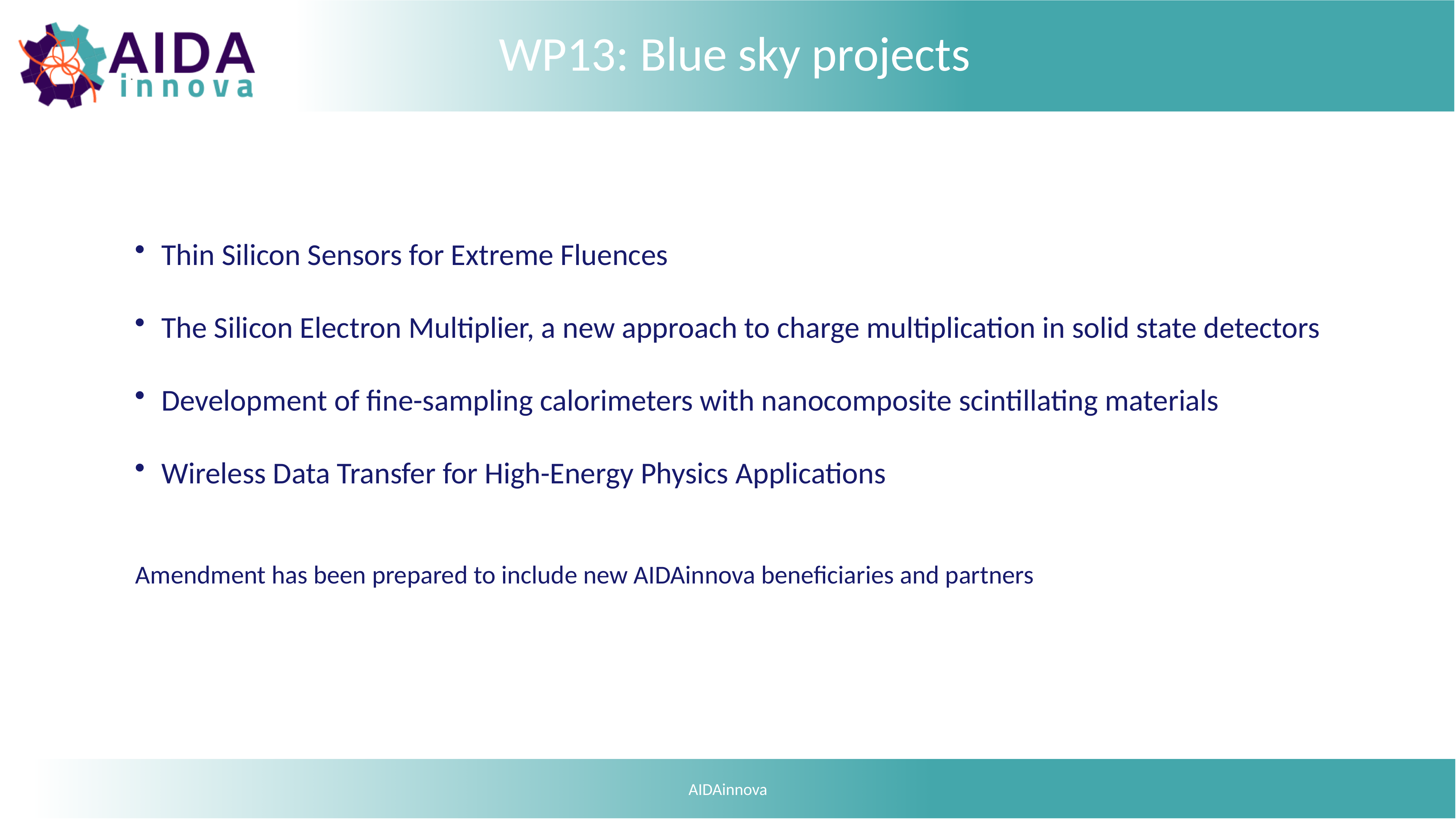

# WP13: Blue sky projects
Thin Silicon Sensors for Extreme Fluences
The Silicon Electron Multiplier, a new approach to charge multiplication in solid state detectors
Development of fine-sampling calorimeters with nanocomposite scintillating materials
Wireless Data Transfer for High-Energy Physics Applications
Amendment has been prepared to include new AIDAinnova beneficiaries and partners
4